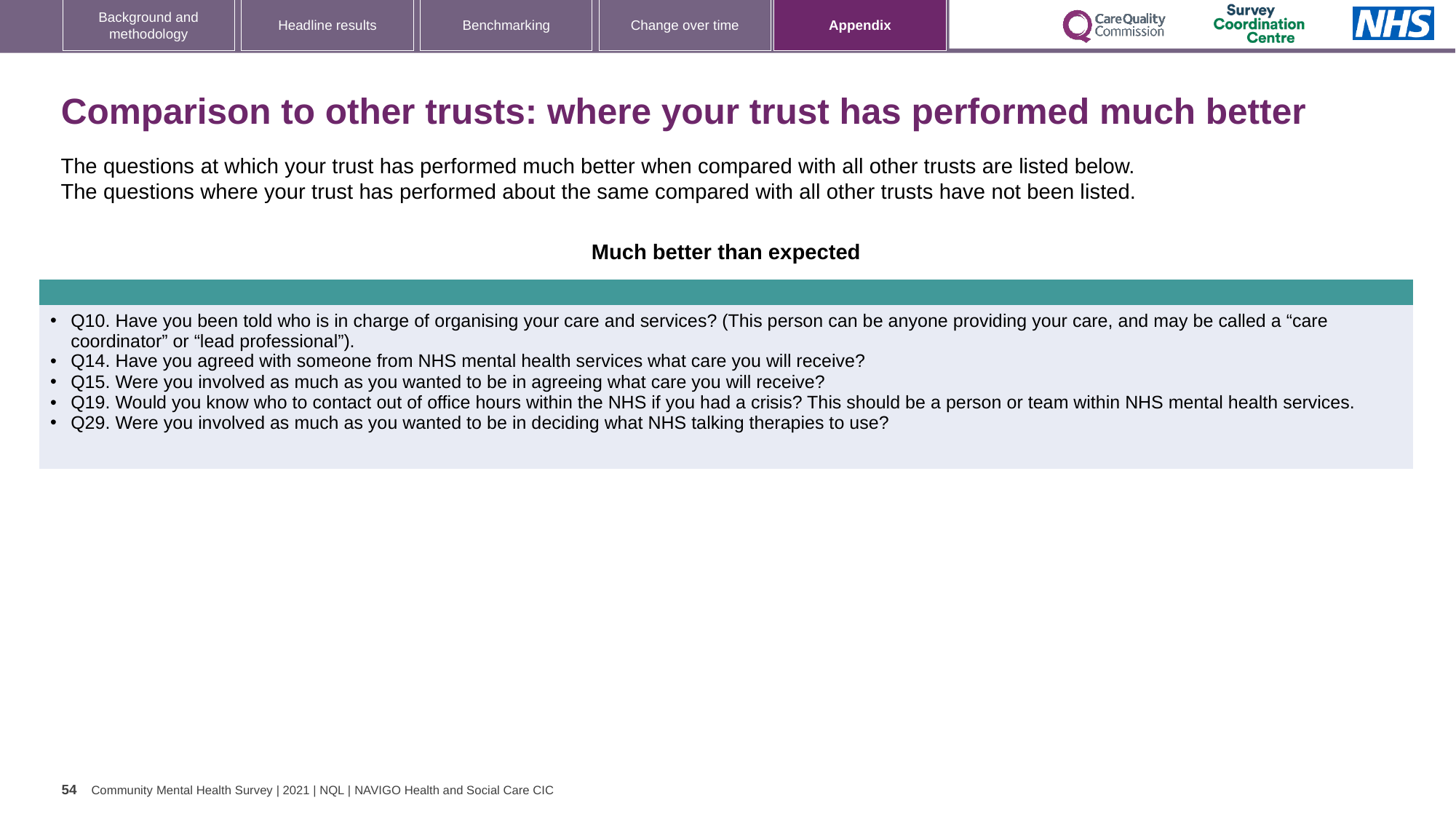

# Comparison to other trusts: where your trust has performed much better
The questions at which your trust has performed much better when compared with all other trusts are listed below.
The questions where your trust has performed about the same compared with all other trusts have not been listed.
| Much better than expected |
| --- |
|  |
| Q10. Have you been told who is in charge of organising your care and services? (This person can be anyone providing your care, and may be called a “care coordinator” or “lead professional”). Q14. Have you agreed with someone from NHS mental health services what care you will receive? Q15. Were you involved as much as you wanted to be in agreeing what care you will receive? Q19. Would you know who to contact out of office hours within the NHS if you had a crisis? This should be a person or team within NHS mental health services. Q29. Were you involved as much as you wanted to be in deciding what NHS talking therapies to use? |
54